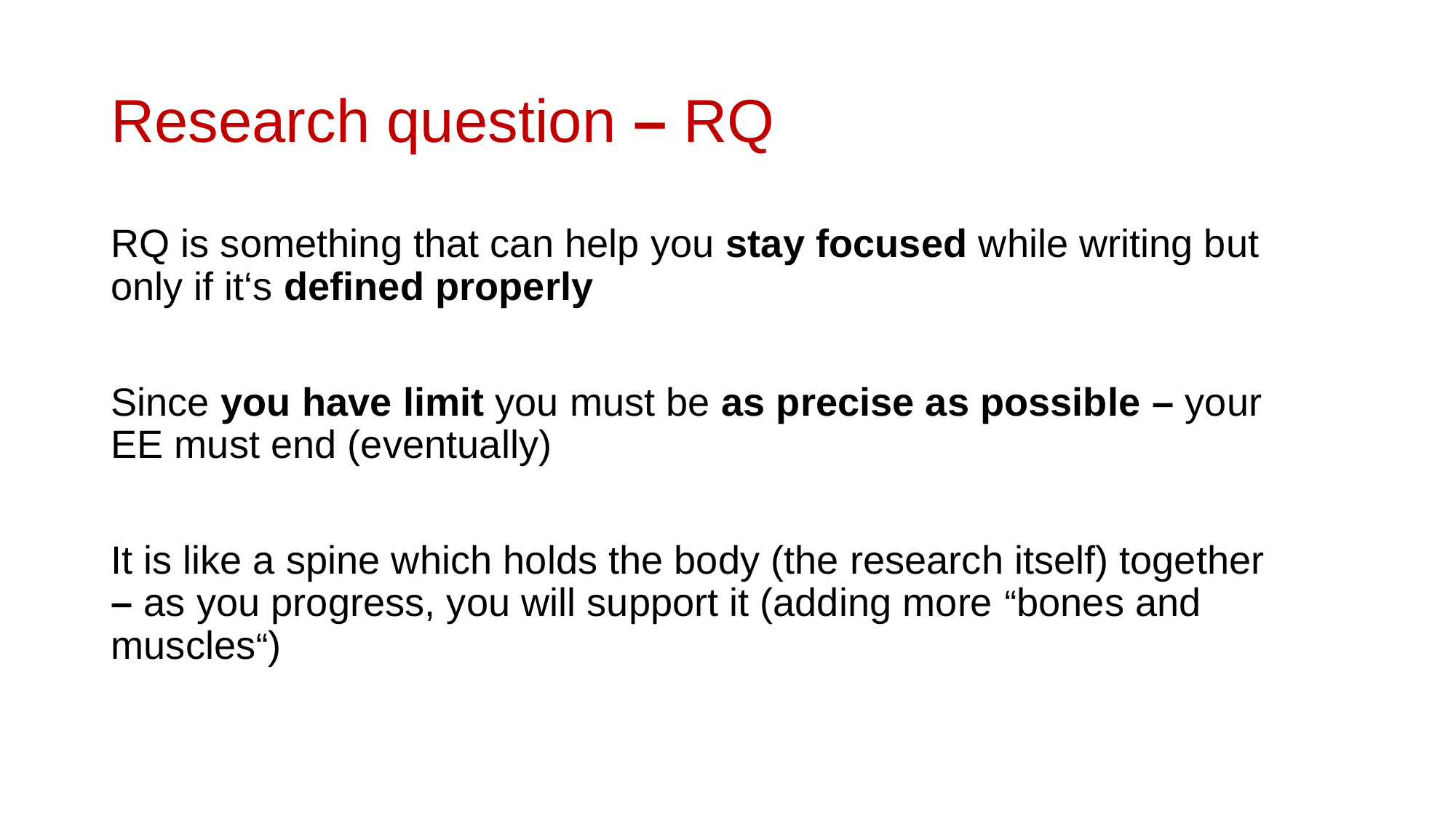

# Research question – RQ
RQ is something that can help you stay focused while writing but only if it‘s defined properly

Since you have limit you must be as precise as possible – your EE must end (eventually)

It is like a spine which holds the body (the research itself) together – as you progress, you will support it (adding more “bones and muscles“)